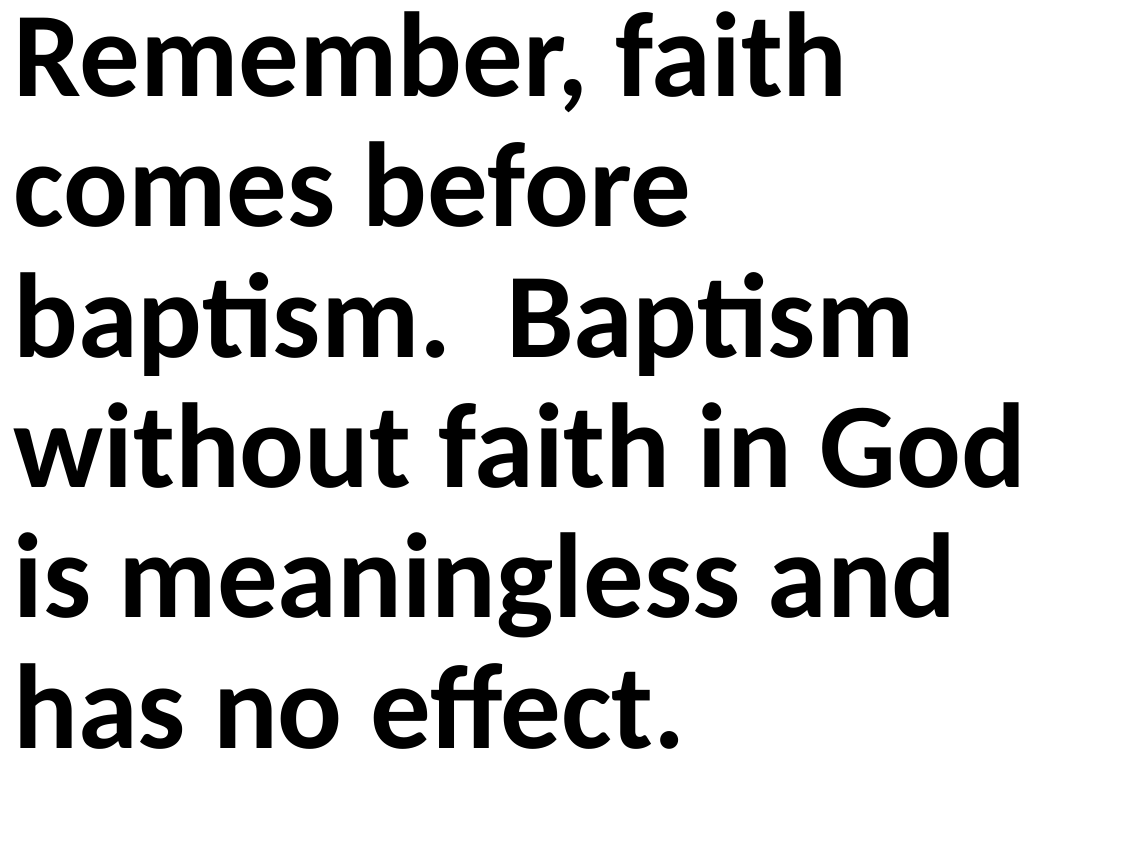

Remember, faith comes before baptism.  Baptism without faith in God is meaningless and has no effect.